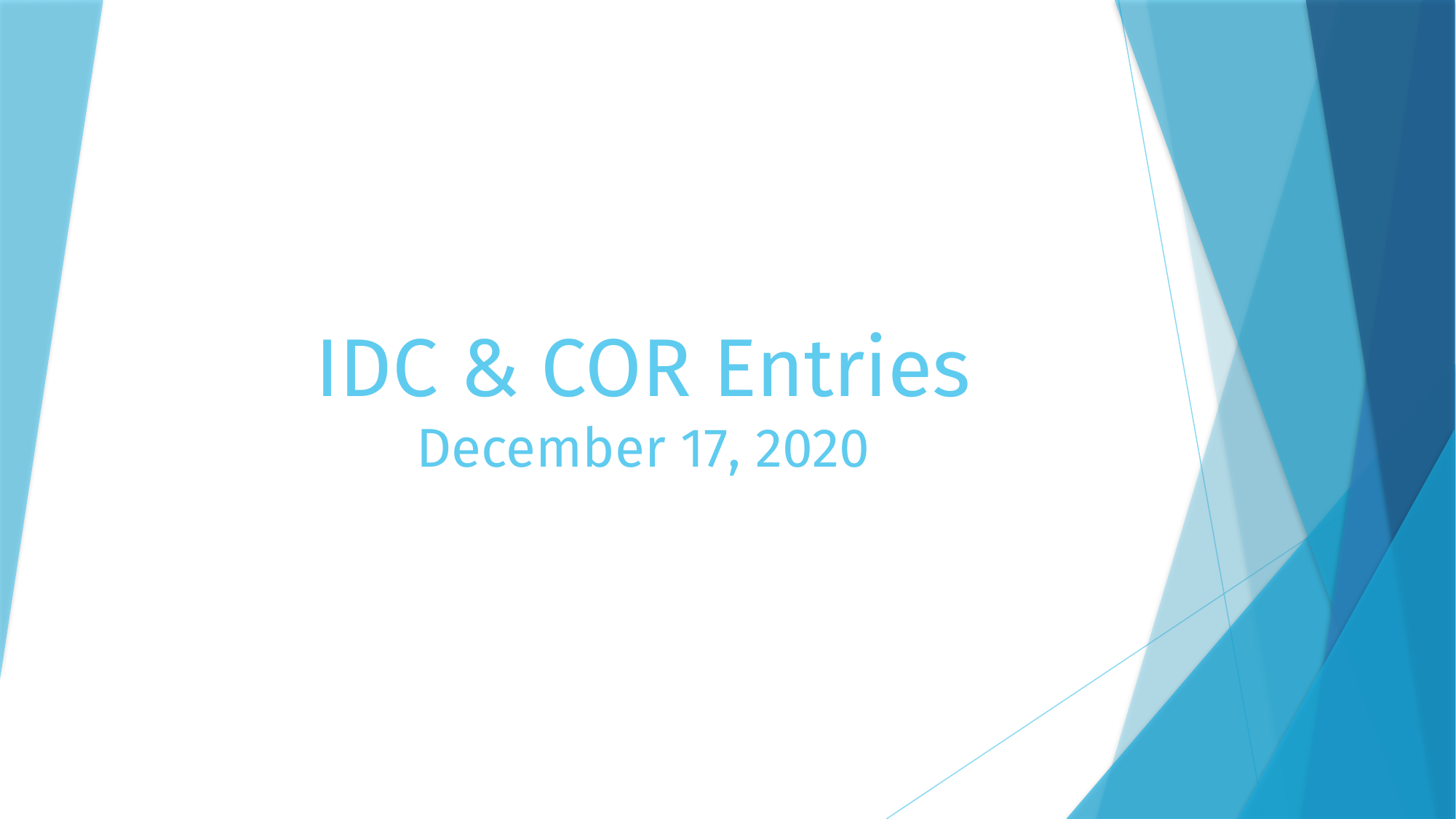

# IDC & COR Entries December 17, 2020